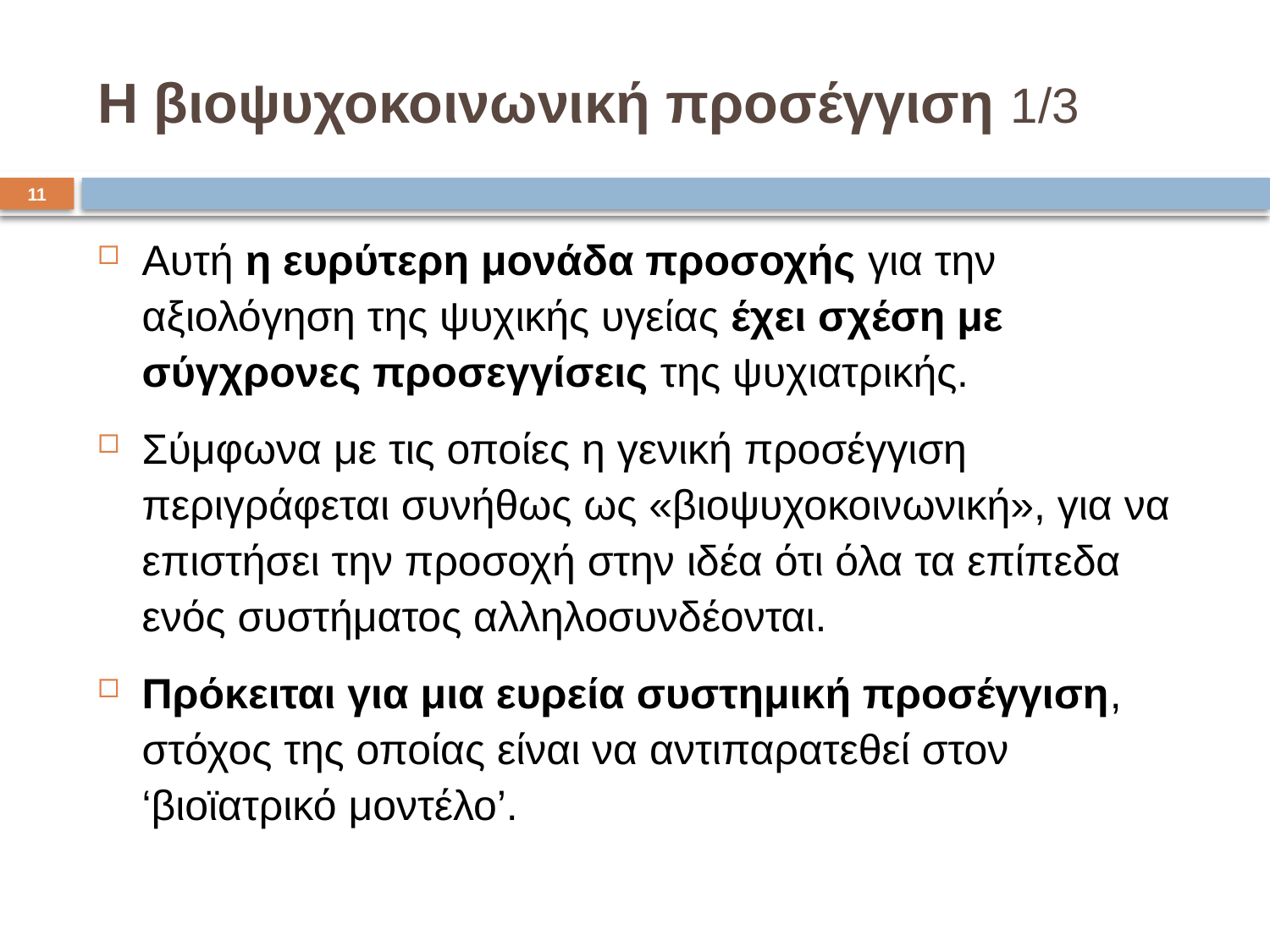

# Η βιοψυχοκοινωνική προσέγγιση 1/3
11
Αυτή η ευρύτερη μονάδα προσοχής για την αξιολόγηση της ψυχικής υγείας έχει σχέση με σύγχρονες προσεγγίσεις της ψυχιατρικής.
Σύμφωνα με τις οποίες η γενική προσέγγιση περιγράφεται συνήθως ως «βιοψυχοκοινωνική», για να επιστήσει την προσοχή στην ιδέα ότι όλα τα επίπεδα ενός συστήματος αλληλοσυνδέονται.
Πρόκειται για μια ευρεία συστημική προσέγγιση, στόχος της οποίας είναι να αντιπαρατεθεί στον ‘βιοϊατρικό μοντέλο’.